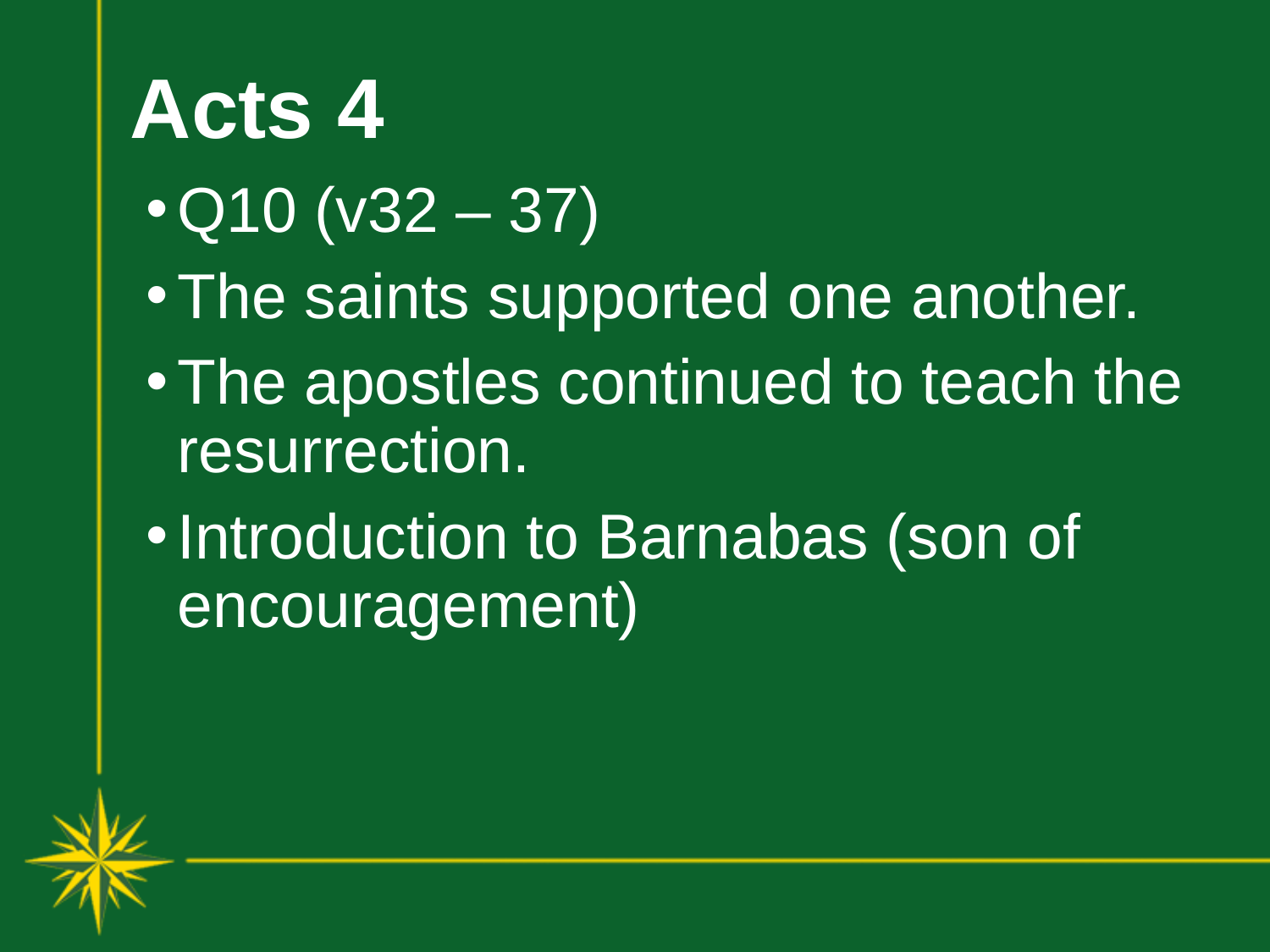

# Acts 4
Q10 (v32 – 37)
The saints supported one another.
The apostles continued to teach the resurrection.
Introduction to Barnabas (son of encouragement)